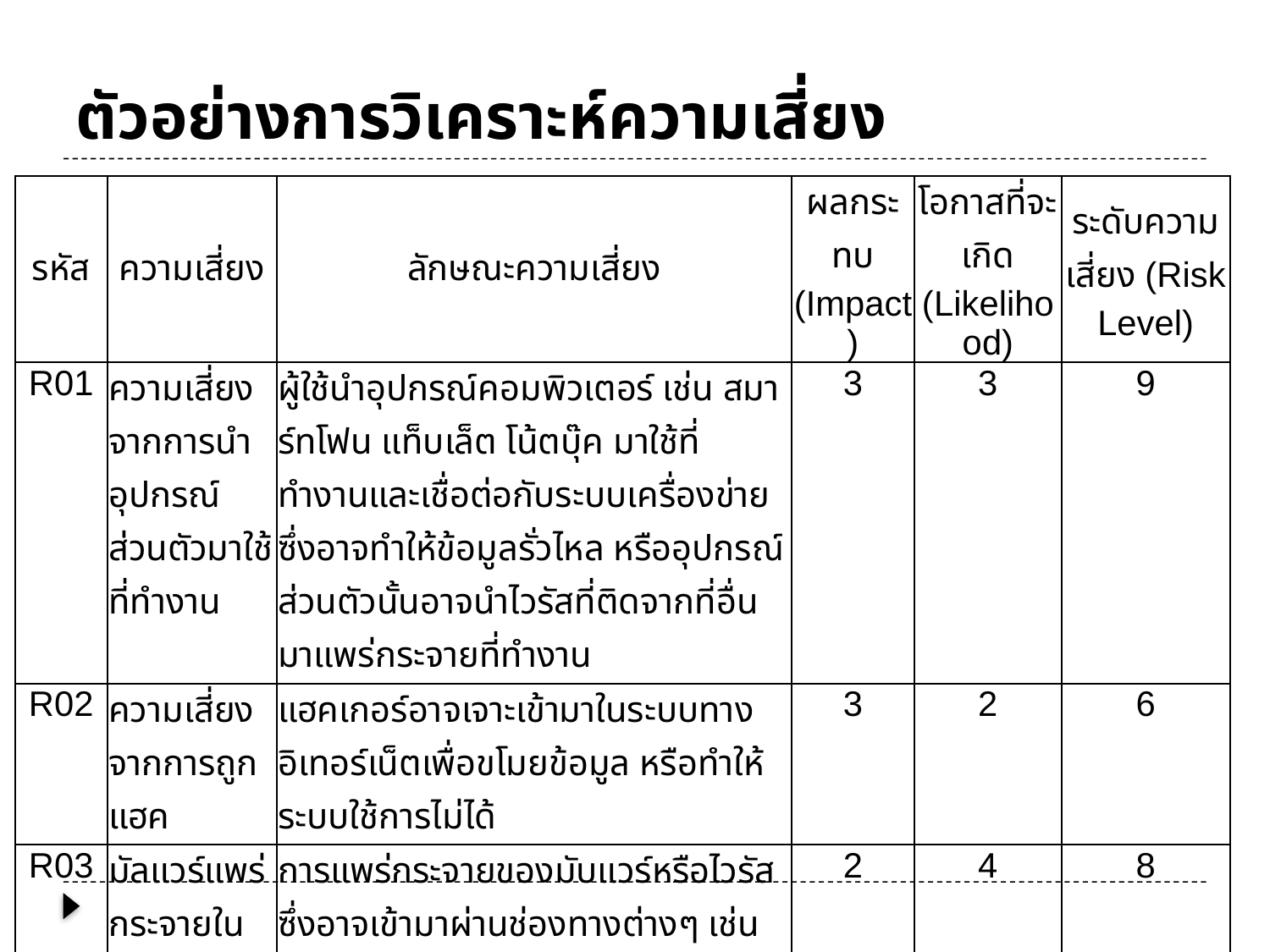

# ตัวอย่างการวิเคราะห์ความเสี่ยง
| รหัส | ความเสี่ยง | ลักษณะความเสี่ยง | ผลกระทบ (Impact) | โอกาสที่จะเกิด (Likelihood) | ระดับความเสี่ยง (Risk Level) |
| --- | --- | --- | --- | --- | --- |
| R01 | ความเสี่ยงจากการนำอุปกรณ์ส่วนตัวมาใช้ที่ทำงาน | ผู้ใช้นำอุปกรณ์คอมพิวเตอร์ เช่น สมาร์ทโฟน แท็บเล็ต โน้ตบุ๊ค มาใช้ที่ทำงานและเชื่อต่อกับระบบเครื่องข่าย ซึ่งอาจทำให้ข้อมูลรั่วไหล หรืออุปกรณ์ส่วนตัวนั้นอาจนำไวรัสที่ติดจากที่อื่นมาแพร่กระจายที่ทำงาน | 3 | 3 | 9 |
| R02 | ความเสี่ยงจากการถูกแฮค | แฮคเกอร์อาจเจาะเข้ามาในระบบทางอิเทอร์เน็ตเพื่อขโมยข้อมูล หรือทำให้ระบบใช้การไม่ได้ | 3 | 2 | 6 |
| R03 | มัลแวร์แพร่กระจายในเครือข่าย | การแพร่กระจายของมับแวร์หรือไวรัส ซึ่งอาจเข้ามาผ่านช่องทางต่างๆ เช่น อีเมล เว็บไซด์ แฟลชไดรว์ | 2 | 4 | 8 |
| R04 | ความเสี่ยงจากกรแสไฟฟ้าขัดข้อง | การเกิดกระแสไฟฟ้าขัดข้อง หรือเกิดแรงดันไฟฟ้าไม่คงที่ ทำให้เครื่องคอมพิวเตอร์และอุปกรณ์อาจได้รับความเสียหายจากแรงดัน และทำให้ไม่สามารถให้บริการอย่างต่อเนื่อง | 4 | 1 | 4 |